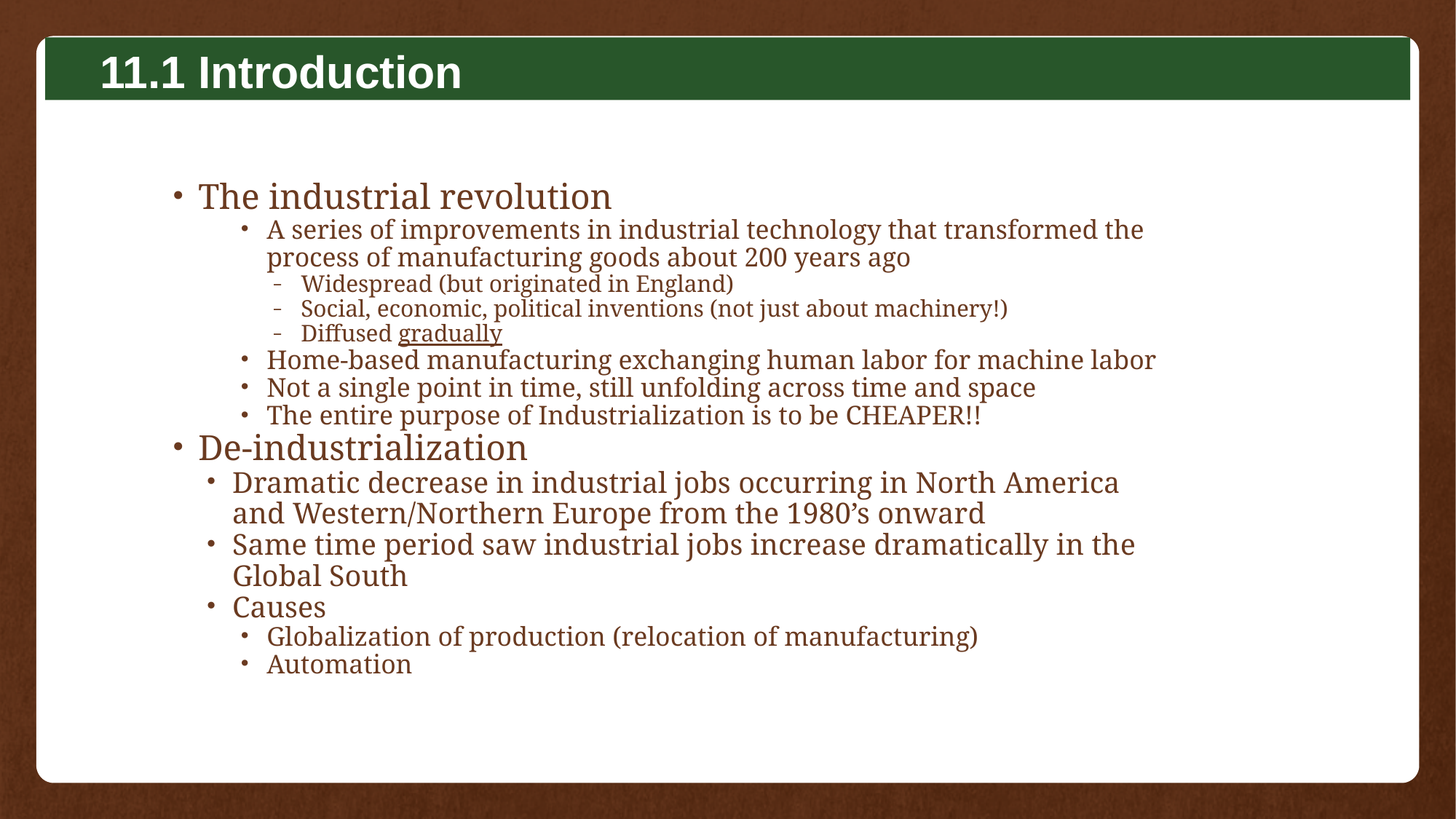

11.1 Introduction
The industrial revolution
A series of improvements in industrial technology that transformed the process of manufacturing goods about 200 years ago
Widespread (but originated in England)
Social, economic, political inventions (not just about machinery!)
Diffused gradually
Home-based manufacturing exchanging human labor for machine labor
Not a single point in time, still unfolding across time and space
The entire purpose of Industrialization is to be CHEAPER!!
De-industrialization
Dramatic decrease in industrial jobs occurring in North America and Western/Northern Europe from the 1980’s onward
Same time period saw industrial jobs increase dramatically in the Global South
Causes
Globalization of production (relocation of manufacturing)
Automation